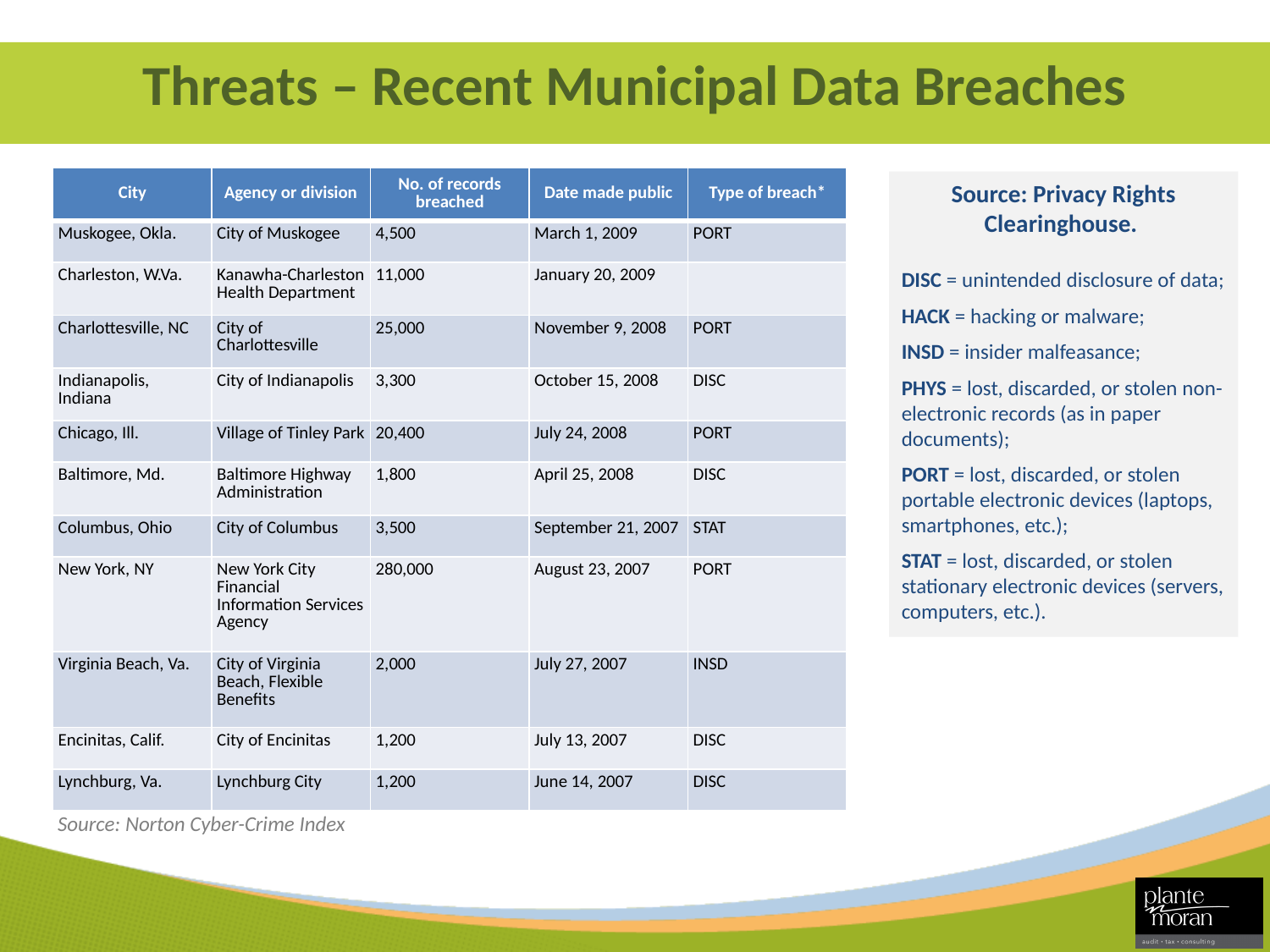

# Threats – Recent Municipal Data Breaches
| City | Agency or division | No. of records breached | Date made public | Type of breach\* |
| --- | --- | --- | --- | --- |
| Muskogee, Okla. | City of Muskogee | 4,500 | March 1, 2009 | PORT |
| Charleston, W.Va. | Kanawha-Charleston Health Department | 11,000 | January 20, 2009 |  |
| Charlottesville, NC | City of Charlottesville | 25,000 | November 9, 2008 | PORT |
| Indianapolis, Indiana | City of Indianapolis | 3,300 | October 15, 2008 | DISC |
| Chicago, Ill. | Village of Tinley Park | 20,400 | July 24, 2008 | PORT |
| Baltimore, Md. | Baltimore Highway Administration | 1,800 | April 25, 2008 | DISC |
| Columbus, Ohio | City of Columbus | 3,500 | September 21, 2007 | STAT |
| New York, NY | New York City Financial Information Services Agency | 280,000 | August 23, 2007 | PORT |
| Virginia Beach, Va. | City of Virginia Beach, Flexible Benefits | 2,000 | July 27, 2007 | INSD |
| Encinitas, Calif. | City of Encinitas | 1,200 | July 13, 2007 | DISC |
| Lynchburg, Va. | Lynchburg City | 1,200 | June 14, 2007 | DISC |
Source: Privacy Rights Clearinghouse.

DISC = unintended disclosure of data;
HACK = hacking or malware;
INSD = insider malfeasance;
PHYS = lost, discarded, or stolen non-electronic records (as in paper documents);
PORT = lost, discarded, or stolen portable electronic devices (laptops, smartphones, etc.);
STAT = lost, discarded, or stolen stationary electronic devices (servers, computers, etc.).
Source: Norton Cyber-Crime Index